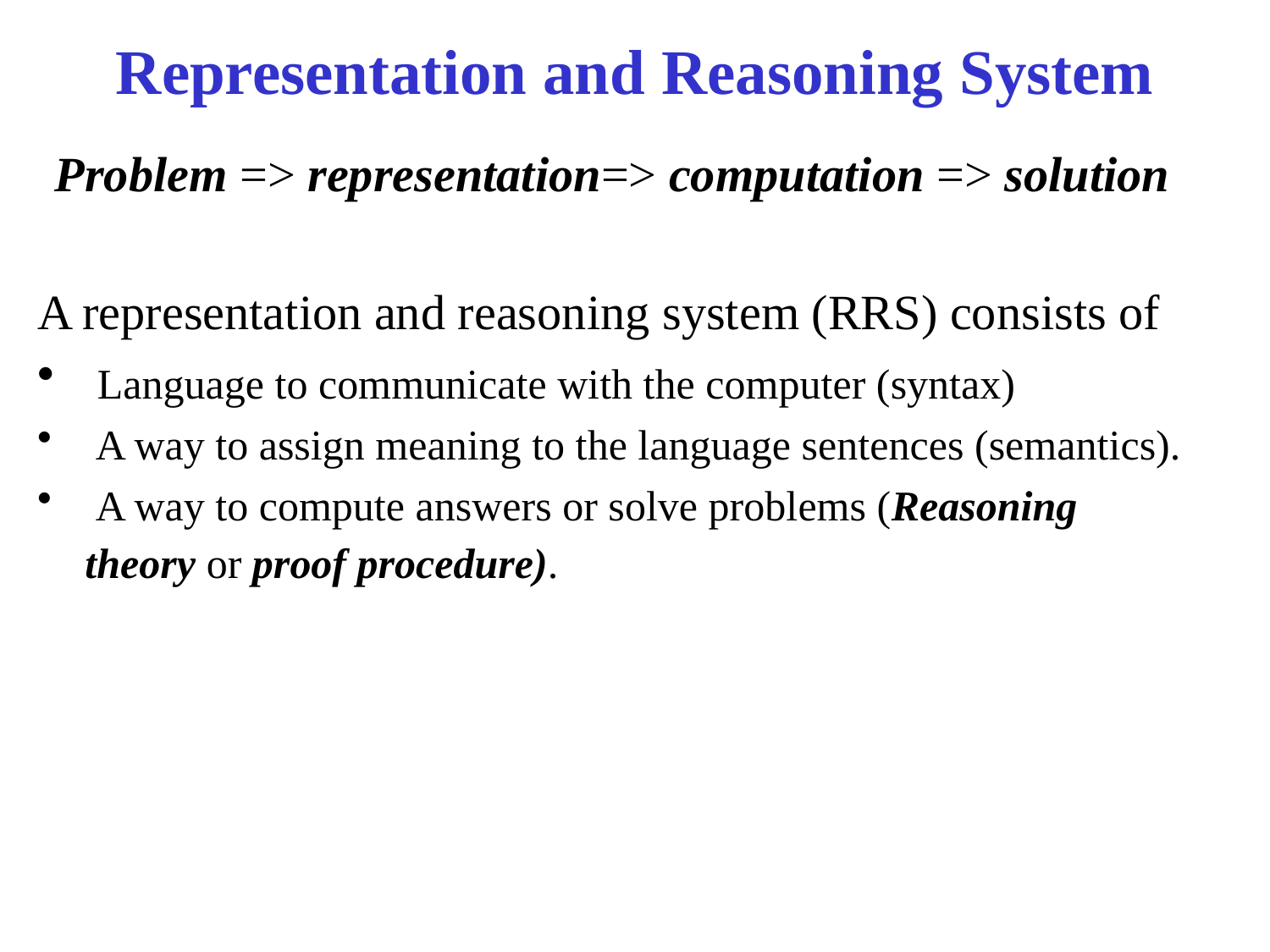

# Representation and Reasoning System
Problem => representation=> computation => solution

A representation and reasoning system (RRS) consists of
 Language to communicate with the computer (syntax)
 A way to assign meaning to the language sentences (semantics).
 A way to compute answers or solve problems (Reasoning theory or proof procedure).